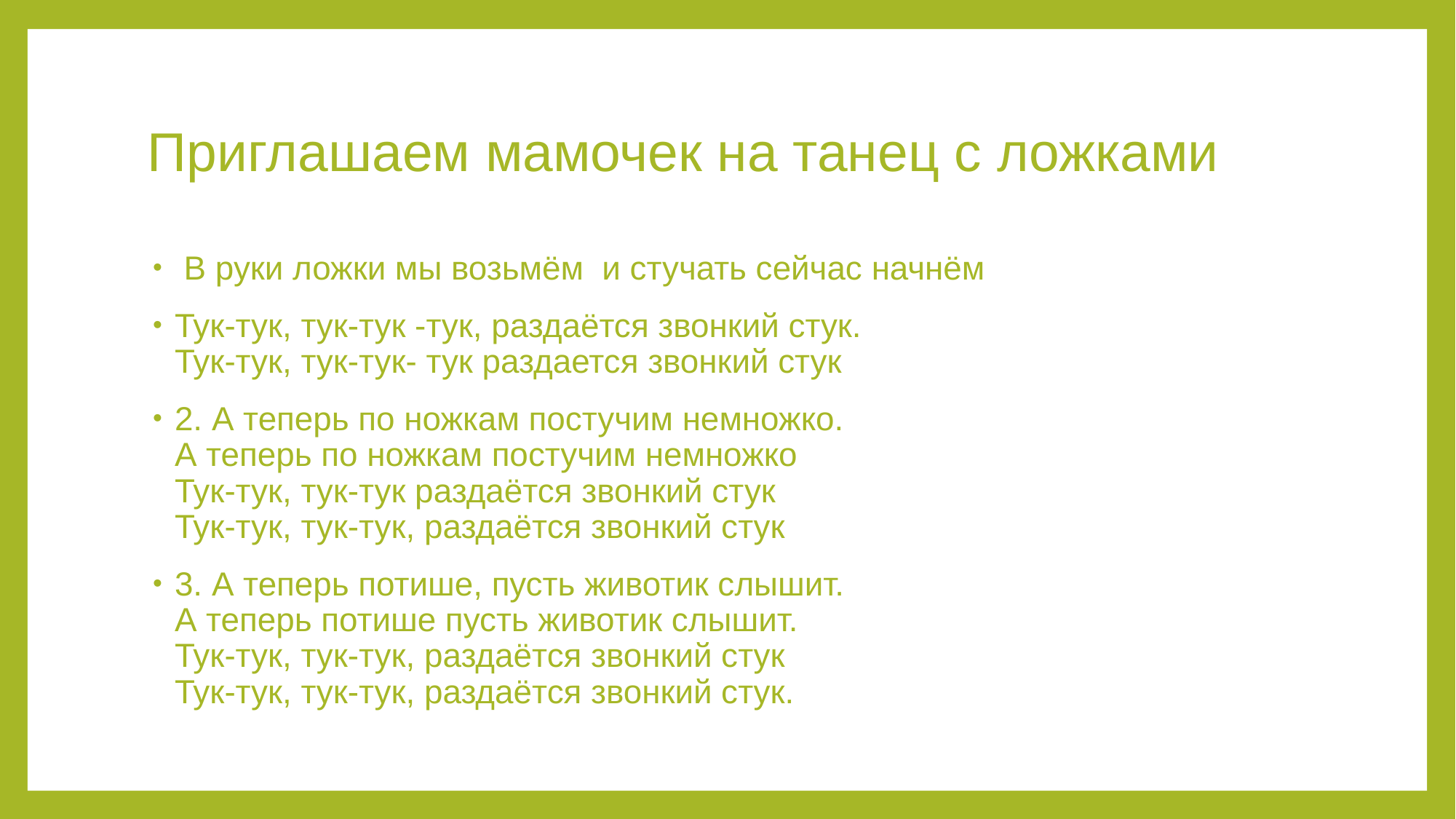

# Приглашаем мамочек на танец с ложками
 В руки ложки мы возьмём  и стучать сейчас начнём
Тук-тук, тук-тук -тук, раздаётся звонкий стук.
Тук-тук, тук-тук- тук раздается звонкий стук
2. А теперь по ножкам постучим немножко.
А теперь по ножкам постучим немножко
Тук-тук, тук-тук раздаётся звонкий стук
Тук-тук, тук-тук, раздаётся звонкий стук
3. А теперь потише, пусть животик слышит.
А теперь потише пусть животик слышит.
Тук-тук, тук-тук, раздаётся звонкий стук
Тук-тук, тук-тук, раздаётся звонкий стук.